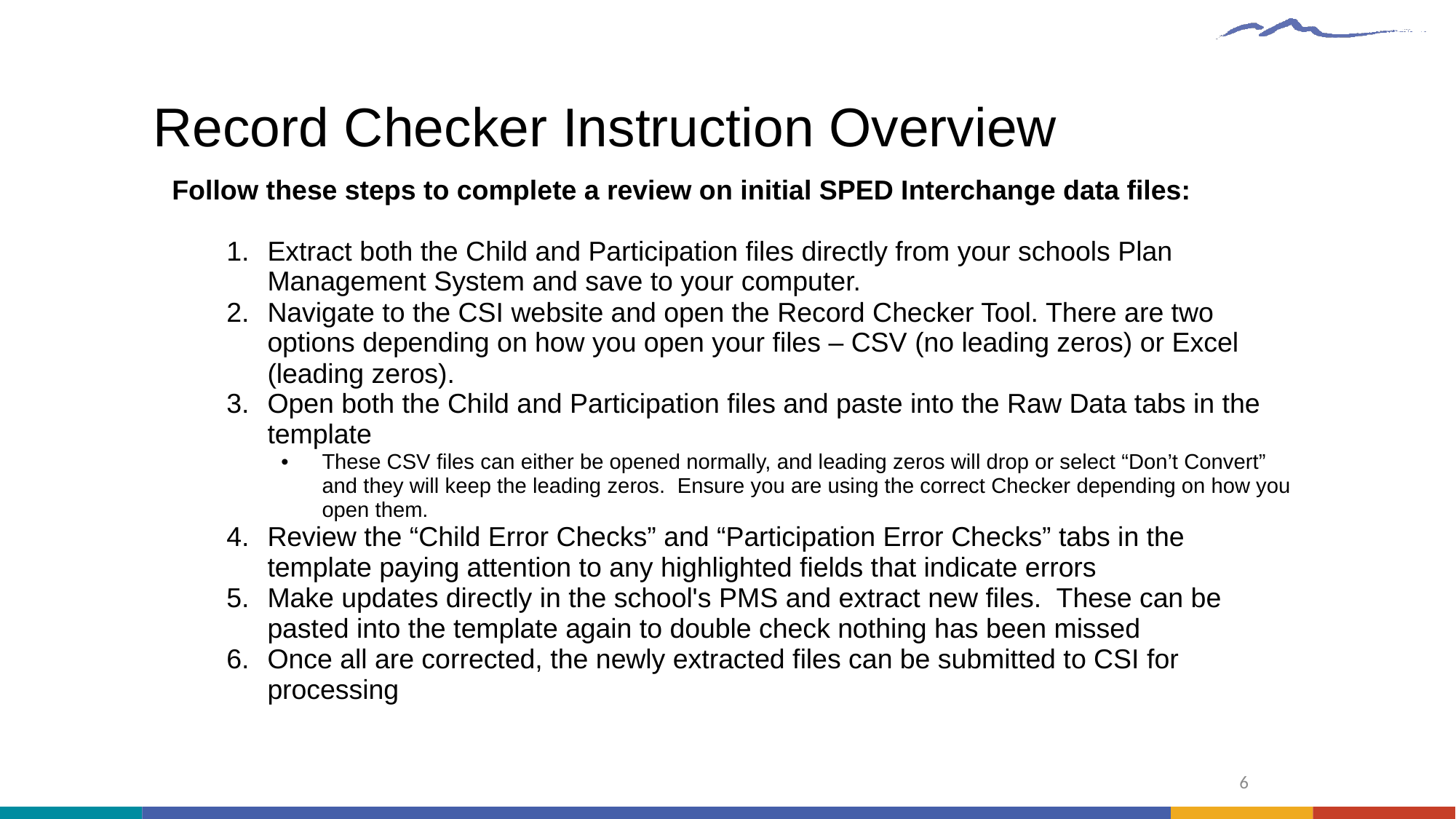

# Record Checker Instruction Overview
| Follow these steps to complete a review on initial SPED Interchange data files: Extract both the Child and Participation files directly from your schools Plan Management System and save to your computer. Navigate to the CSI website and open the Record Checker Tool. There are two options depending on how you open your files – CSV (no leading zeros) or Excel (leading zeros). Open both the Child and Participation files and paste into the Raw Data tabs in the template These CSV files can either be opened normally, and leading zeros will drop or select “Don’t Convert” and they will keep the leading zeros. Ensure you are using the correct Checker depending on how you open them. Review the “Child Error Checks” and “Participation Error Checks” tabs in the template paying attention to any highlighted fields that indicate errors Make updates directly in the school's PMS and extract new files. These can be pasted into the template again to double check nothing has been missed Once all are corrected, the newly extracted files can be submitted to CSI for processing |
| --- |
6